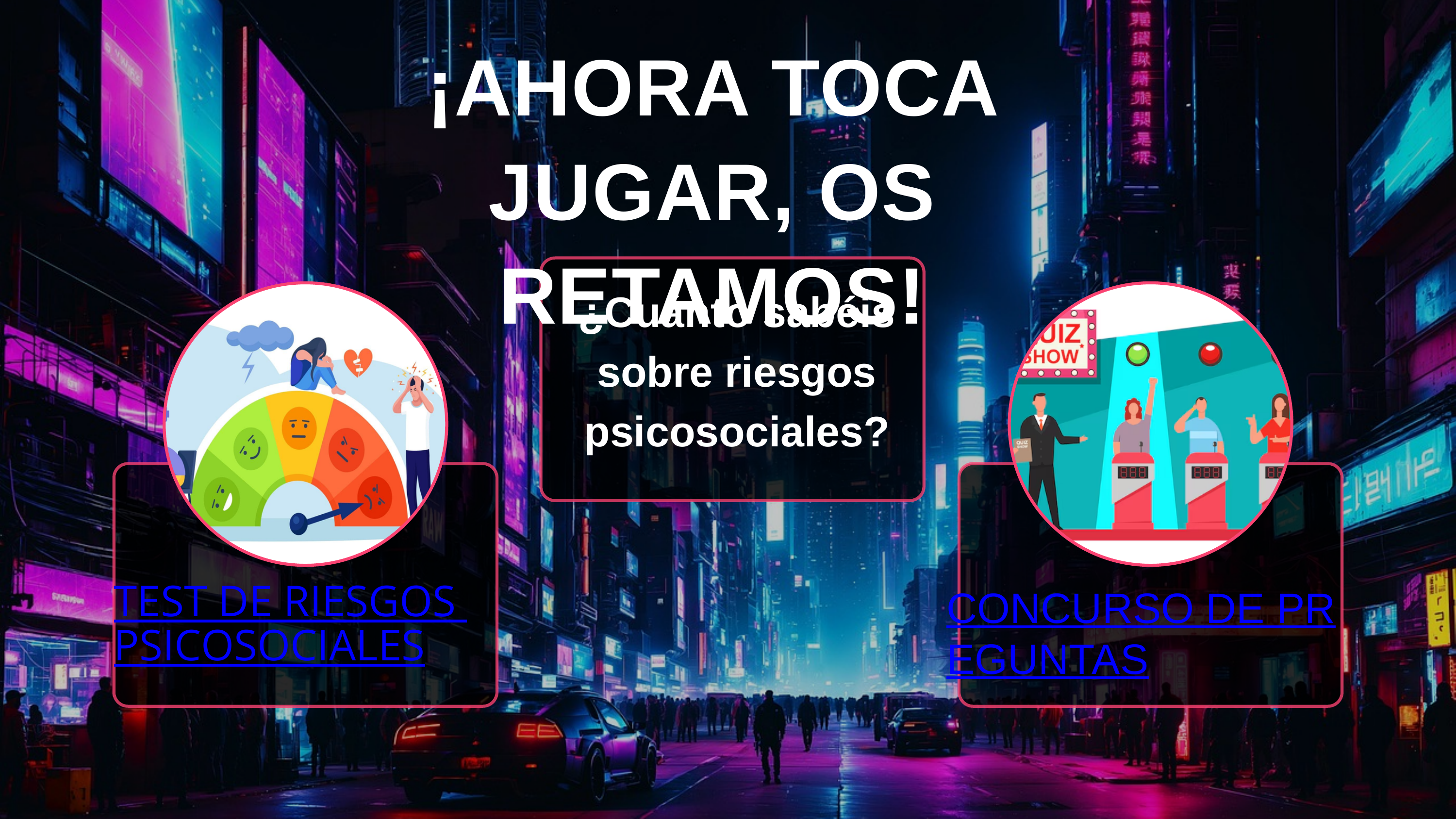

¡AHORA TOCA JUGAR, OS RETAMOS!

¿Cuánto sabéis sobre riesgos psicosociales?

TEST DE RIESGOS PSICOSOCIALES
CONCURSO DE PREGUNTAS